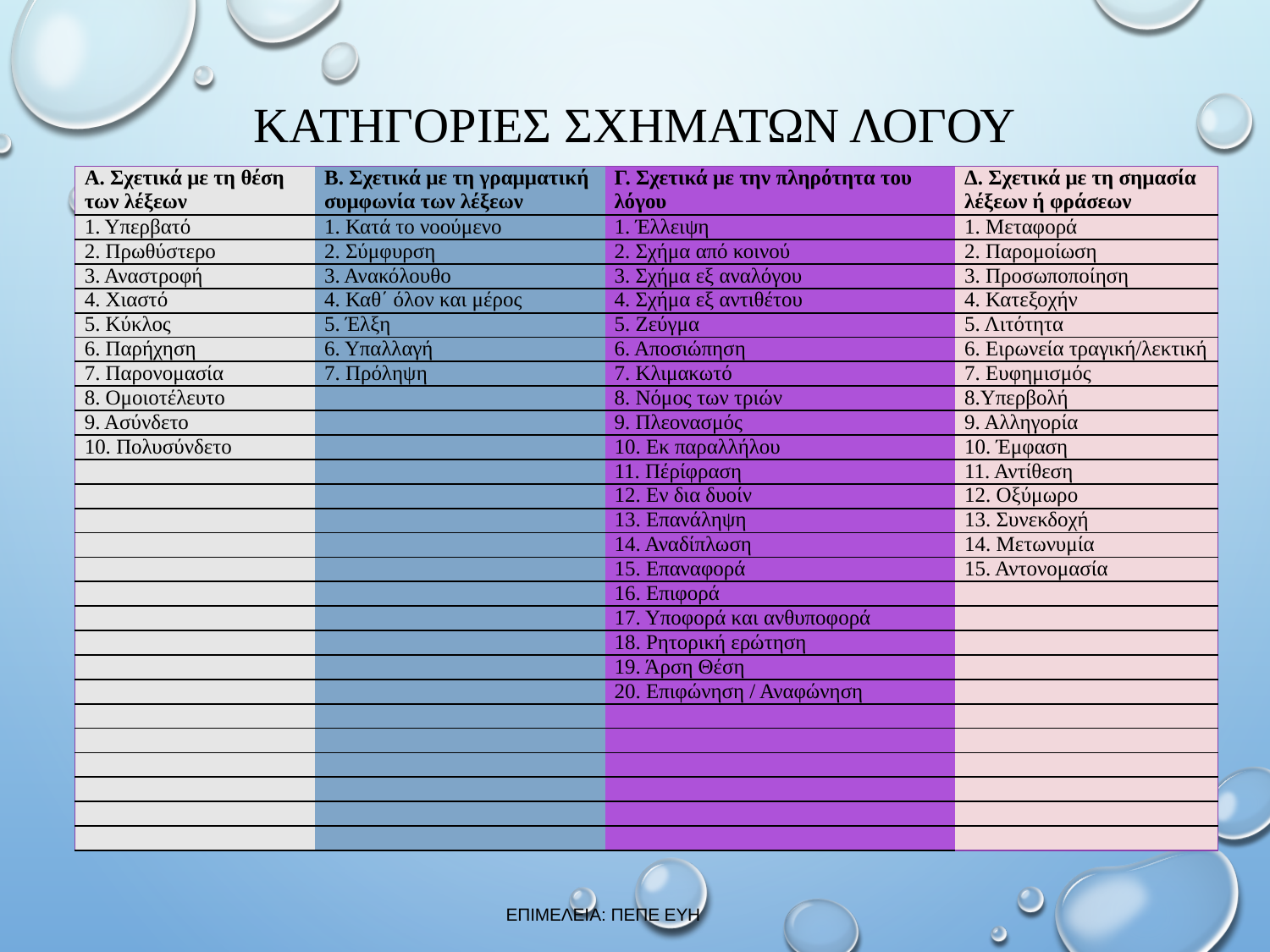

# ΚΑΤΗΓΟΡΙΕΣ ΣΧΗΜΑΤΩΝ ΛΟΓΟΥ
| Α. Σχετικά με τη θέση των λέξεων | Β. Σχετικά με τη γραμματική συμφωνία των λέξεων | Γ. Σχετικά με την πληρότητα του λόγου | Δ. Σχετικά με τη σημασία λέξεων ή φράσεων |
| --- | --- | --- | --- |
| 1. Υπερβατό | 1. Κατά το νοούμενο | 1. Έλλειψη | 1. Μεταφορά |
| 2. Πρωθύστερο | 2. Σύμφυρση | 2. Σχήμα από κοινού | 2. Παρομοίωση |
| 3. Αναστροφή | 3. Ανακόλουθο | 3. Σχήμα εξ αναλόγου | 3. Προσωποποίηση |
| 4. Χιαστό | 4. Καθ΄ όλον και μέρος | 4. Σχήμα εξ αντιθέτου | 4. Κατεξοχήν |
| 5. Κύκλος | 5. Έλξη | 5. Ζεύγμα | 5. Λιτότητα |
| 6. Παρήχηση | 6. Υπαλλαγή | 6. Αποσιώπηση | 6. Ειρωνεία τραγική/λεκτική |
| 7. Παρονομασία | 7. Πρόληψη | 7. Κλιμακωτό | 7. Ευφημισμός |
| 8. Ομοιοτέλευτο |  | 8. Νόμος των τριών | 8.Υπερβολή |
| 9. Ασύνδετο |  | 9. Πλεονασμός | 9. Αλληγορία |
| 10. Πολυσύνδετο |  | 10. Εκ παραλλήλου | 10. Έμφαση |
|  |  | 11. Πέρίφραση | 11. Αντίθεση |
|  |  | 12. Εν δια δυοίν | 12. Οξύμωρο |
|  |  | 13. Επανάληψη | 13. Συνεκδοχή |
|  |  | 14. Αναδίπλωση | 14. Μετωνυμία |
|  |  | 15. Επαναφορά | 15. Αντονομασία |
|  |  | 16. Επιφορά |  |
|  |  | 17. Υποφορά και ανθυποφορά |  |
|  |  | 18. Ρητορική ερώτηση |  |
|  |  | 19. Άρση Θέση |  |
|  |  | 20. Επιφώνηση / Αναφώνηση |  |
|  |  |  |  |
|  |  |  |  |
|  |  |  |  |
|  |  |  |  |
|  |  |  |  |
|  |  |  |  |
4
ΕΠΙΜΕΛΕΙΑ: ΠΕΠΕ ΕΥΗ